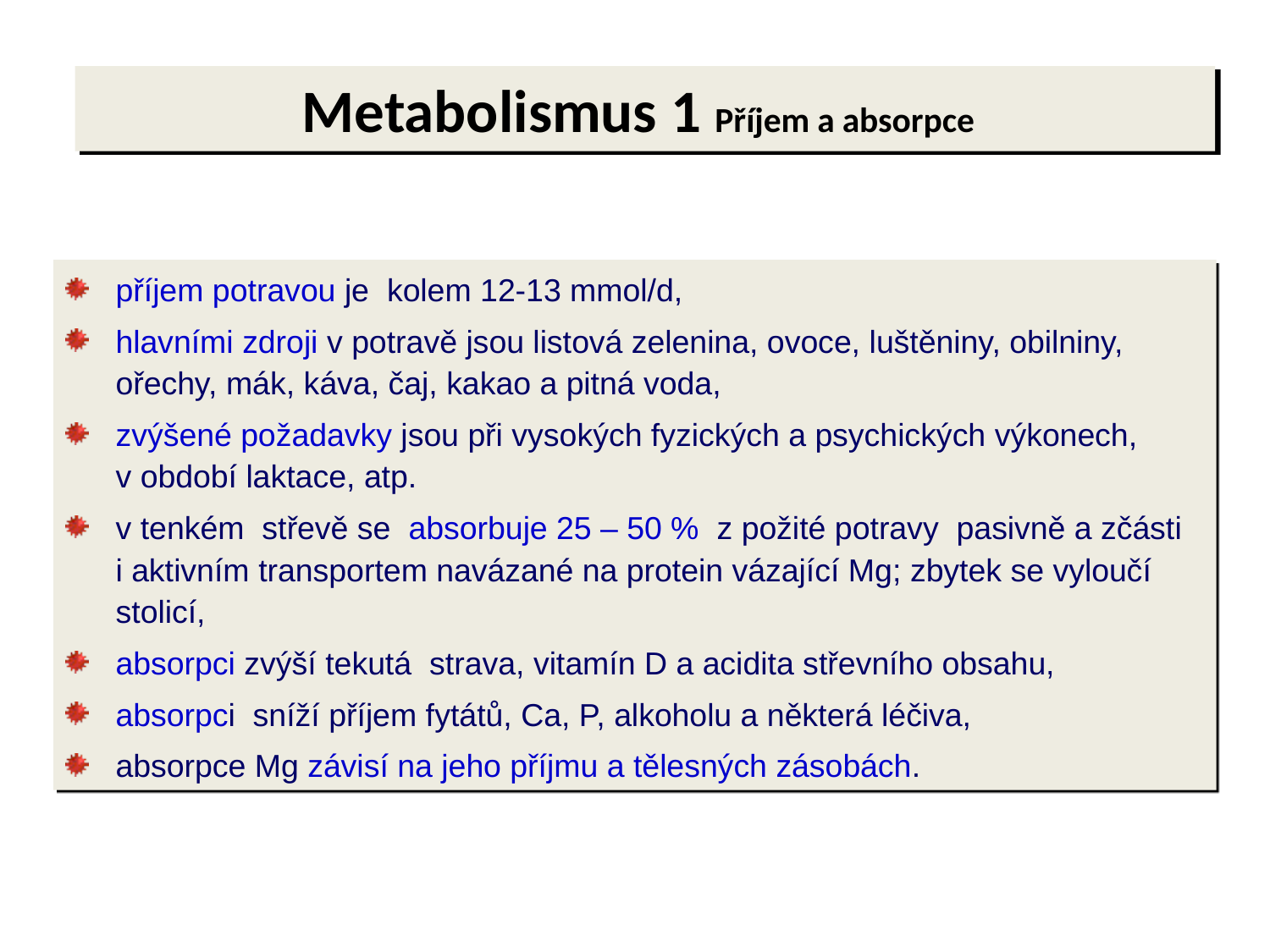

# Metabolismus 1 Příjem a absorpce
příjem potravou je  kolem 12-13 mmol/d,
hlavními zdroji v potravě jsou listová zelenina, ovoce, luštěniny, obilniny, ořechy, mák, káva, čaj, kakao a pitná voda,
zvýšené požadavky jsou při vysokých fyzických a psychických výkonech,
v období laktace, atp.
v tenkém  střevě se  absorbuje 25 – 50 %  z požité potravy  pasivně a zčásti
i aktivním transportem navázané na protein vázající Mg; zbytek se vyloučí stolicí,
absorpci zvýší tekutá  strava, vitamín D a acidita střevního obsahu,
absorpci  sníží příjem fytátů, Ca, P, alkoholu a některá léčiva,
absorpce Mg závisí na jeho příjmu a tělesných zásobách.